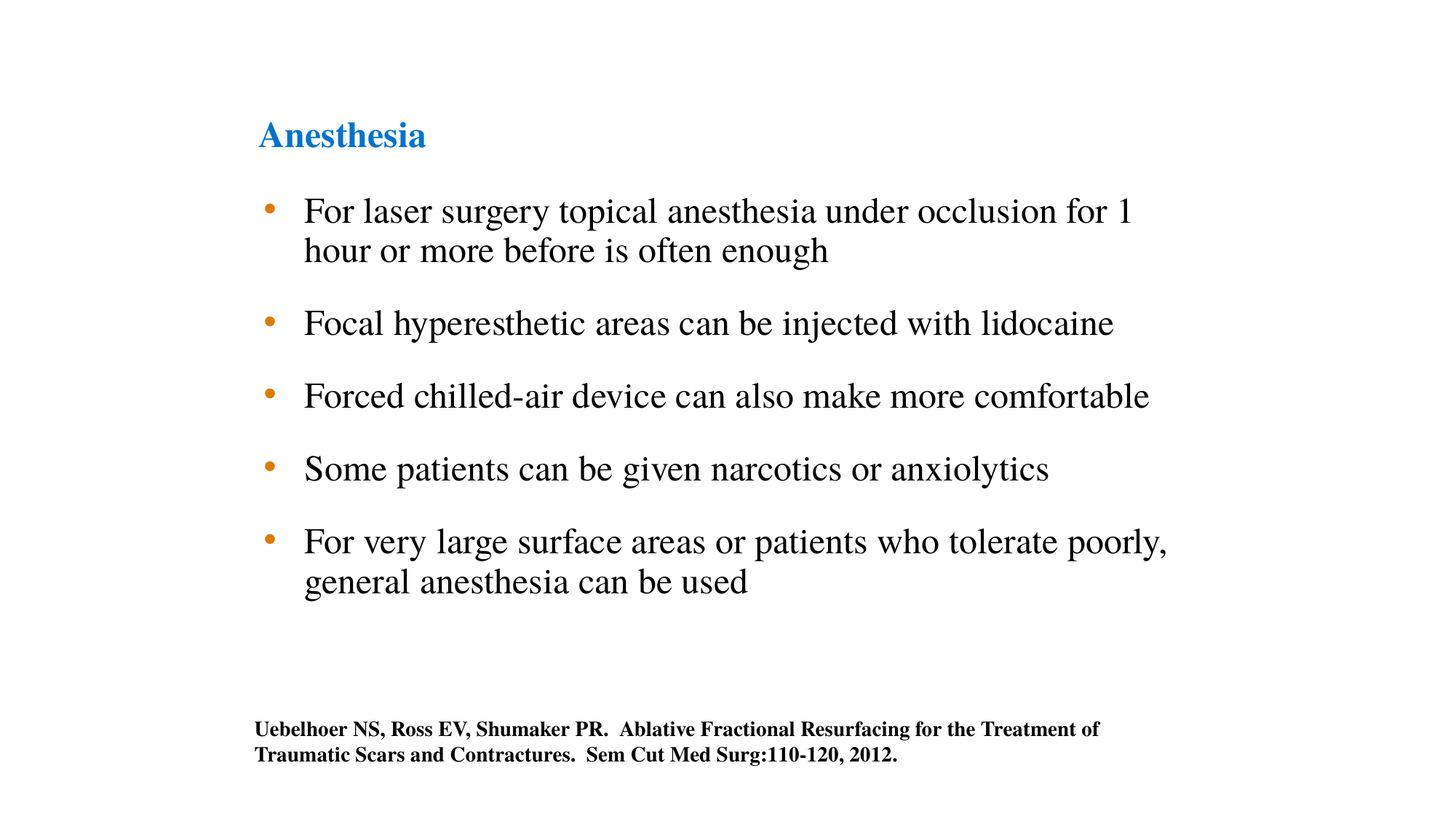

# Anesthesia
For laser surgery topical anesthesia under occlusion for 1 hour or more before is often enough
Focal hyperesthetic areas can be injected with lidocaine
Forced chilled-air device can also make more comfortable
Some patients can be given narcotics or anxiolytics
For very large surface areas or patients who tolerate poorly, general anesthesia can be used
Uebelhoer NS, Ross EV, Shumaker PR.  Ablative Fractional Resurfacing for the Treatment of Traumatic Scars and Contractures.  Sem Cut Med Surg:110-120, 2012.